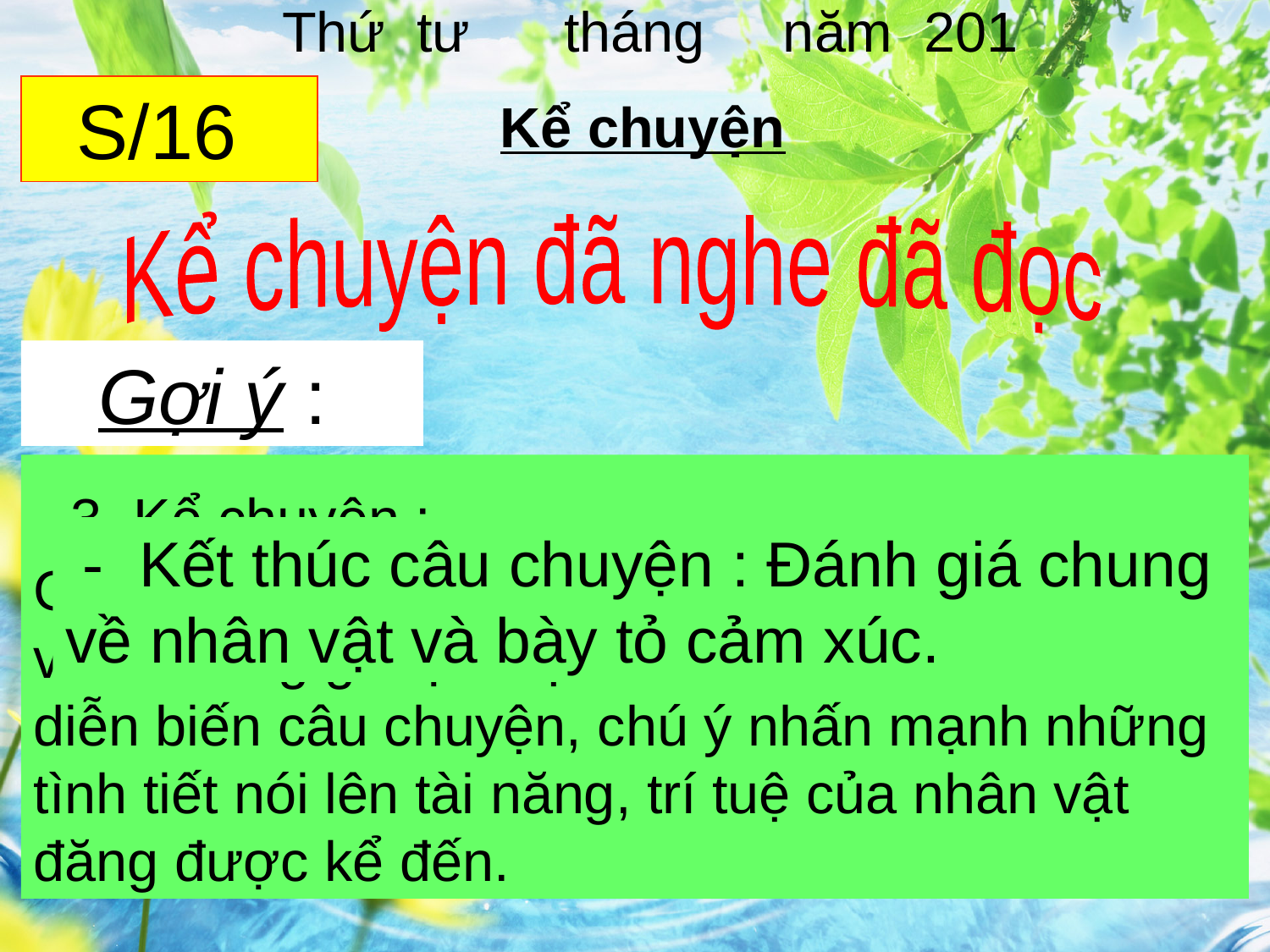

Thứ  tư      tháng     năm  201
 Kể chuyện
  S/16
 Kể chuyện đã nghe đã đọc
   Gợi ý :
  3. Kể chuyện :                                             - Giới thiệu câu chuyện : tên truyện, kể về ai, kể về tài năng gì đặc biệt.                             - Kể diễn biến câu chuyện, chú ý nhấn mạnh những tình tiết nói lên tài năng, trí tuệ của nhân vật đăng được kể đến.
 -  Kết thúc câu chuyện : Đánh giá chung về nhân vật và bày tỏ cảm xúc.